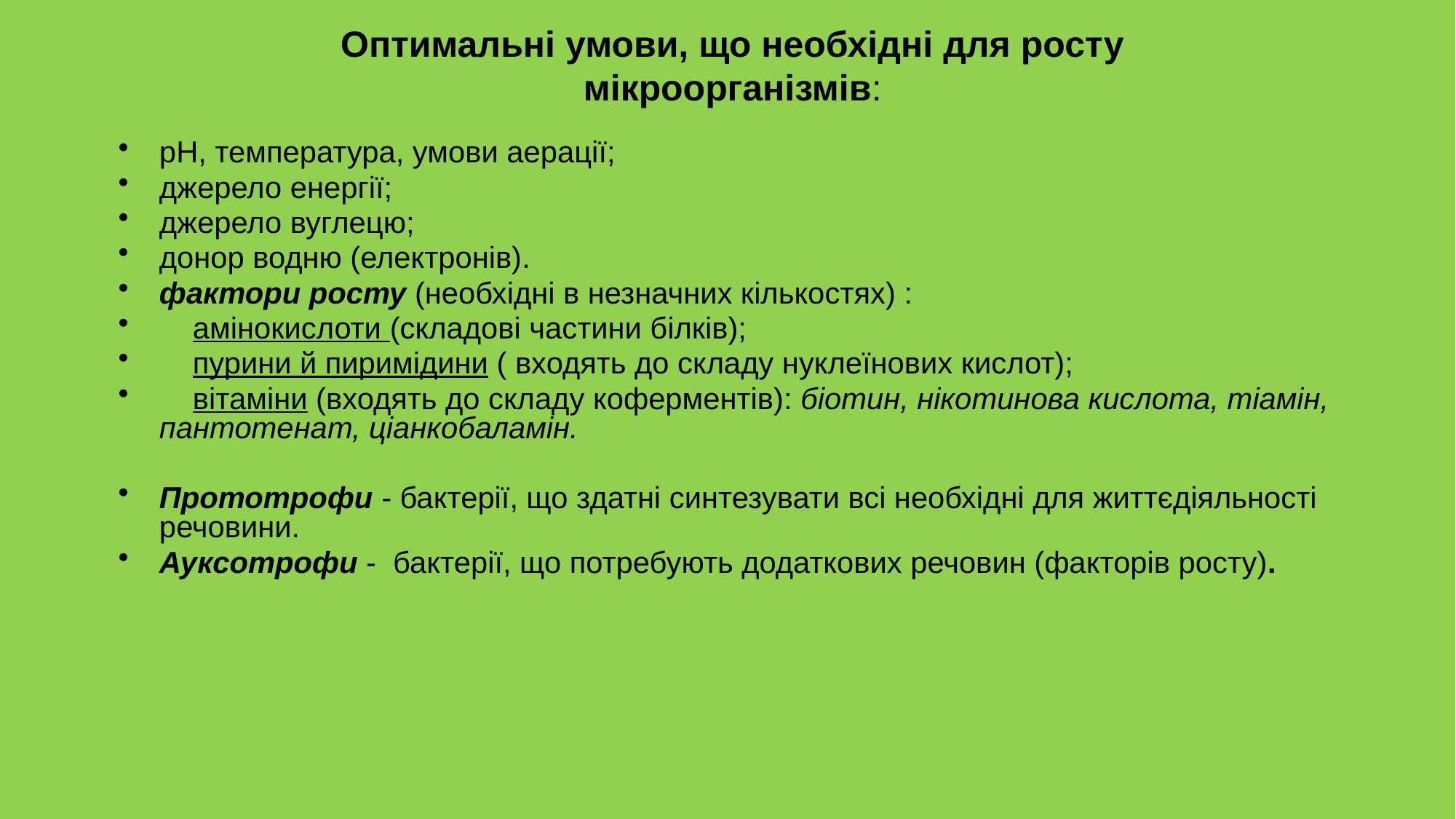

# Оптимальні умови, що необхідні для росту мікроорганізмів:
рН, температура, умови аерації;
джерело енергії;
джерело вуглецю;
донор водню (електронів).
фактори росту (необхідні в незначних кількостях) :
    амінокислоти (складові частини білків);
    пурини й пиримідини ( входять до складу нуклеїнових кислот);
    вітаміни (входять до складу коферментів): біотин, нікотинова кислота, тіамін, пантотенат, ціанкобаламін.

Прототрофи - бактерії, що здатні синтезувати всі необхідні для життєдіяльності речовини.
Ауксотрофи -  бактерії, що потребують додаткових речовин (факторів росту).